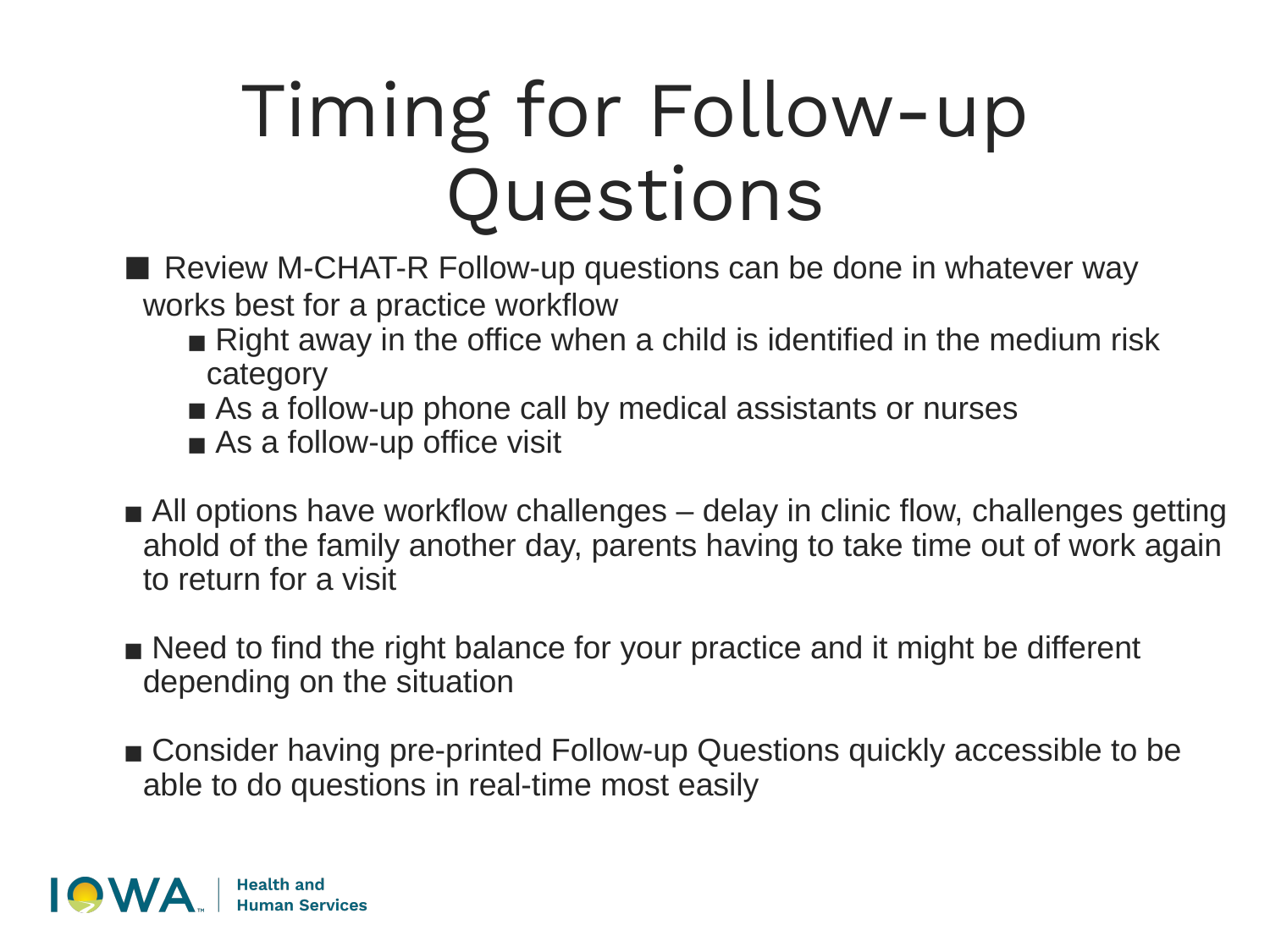

Timing for Follow-up Questions
 Review M-CHAT-R Follow-up questions can be done in whatever way works best for a practice workflow
 Right away in the office when a child is identified in the medium risk category
 As a follow-up phone call by medical assistants or nurses
 As a follow-up office visit

 All options have workflow challenges – delay in clinic flow, challenges getting ahold of the family another day, parents having to take time out of work again to return for a visit

 Need to find the right balance for your practice and it might be different depending on the situation

 Consider having pre-printed Follow-up Questions quickly accessible to be able to do questions in real-time most easily